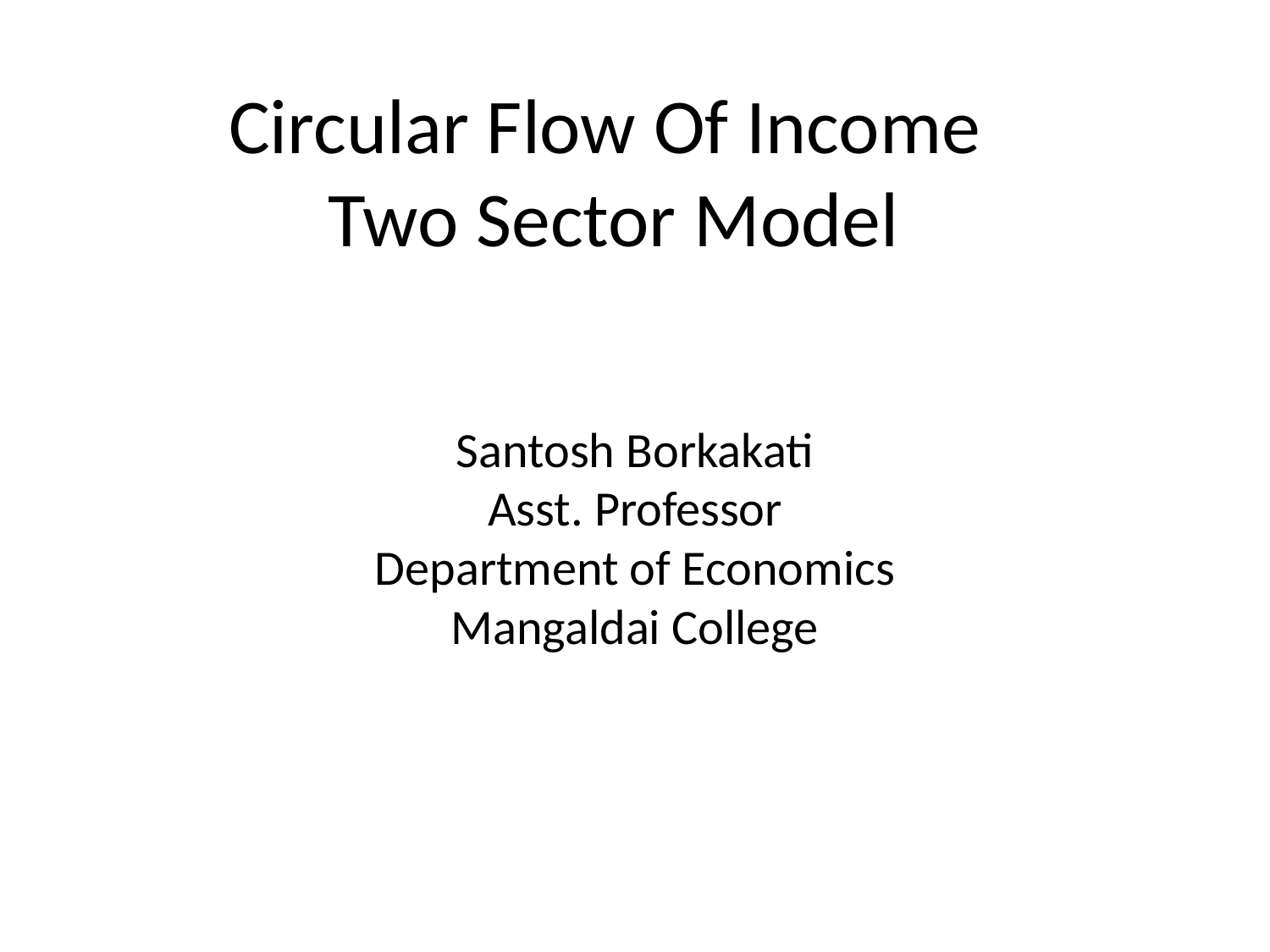

# Circular Flow Of Income Two Sector Model

Santosh Borkakati
Asst. Professor
Department of Economics
Mangaldai College